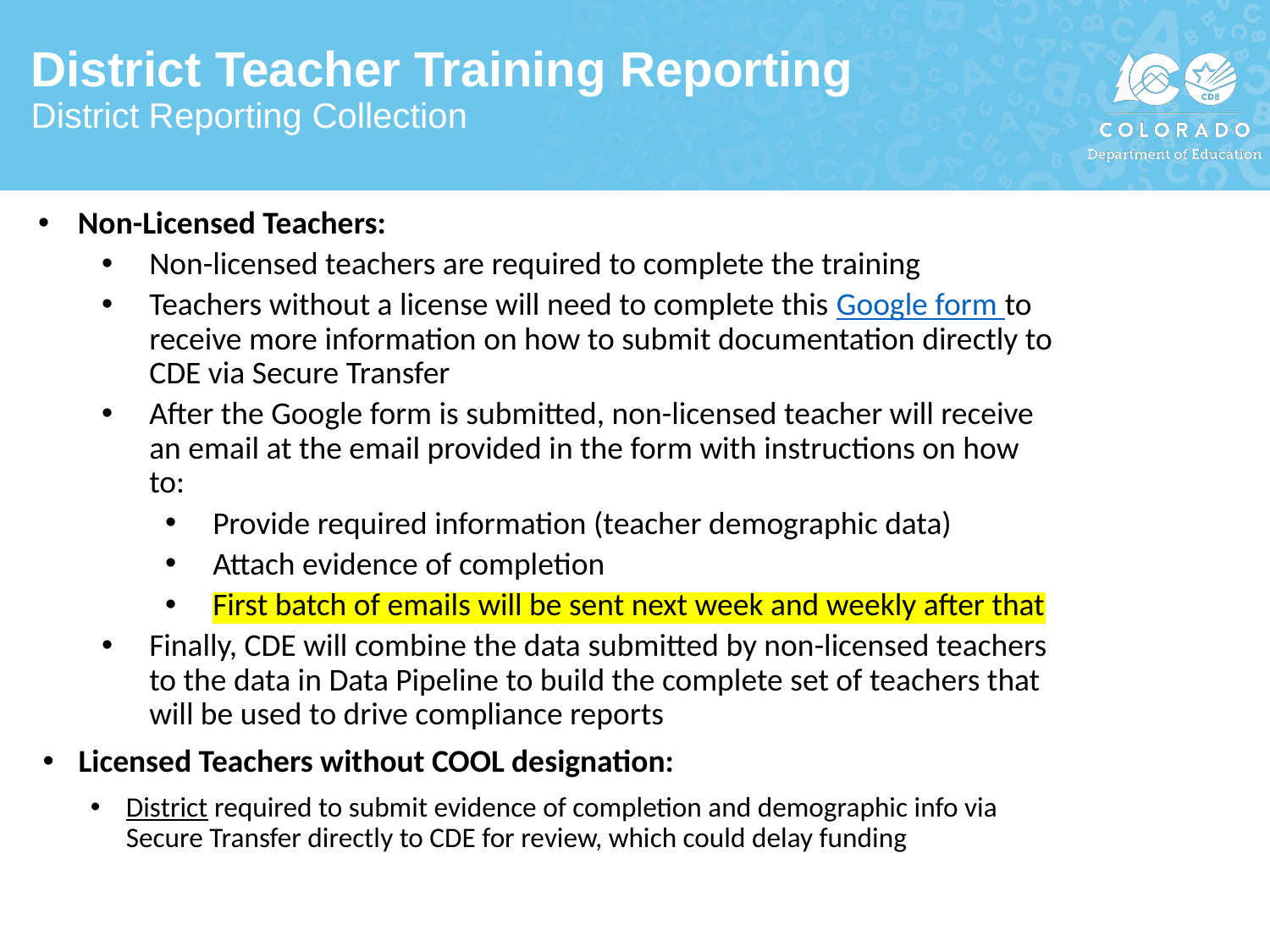

# District Teacher Training Reporting District Reporting Collection
Non-Licensed Teachers:
Non-licensed teachers are required to complete the training
Teachers without a license will need to complete this Google form to receive more information on how to submit documentation directly to CDE via Secure Transfer
After the Google form is submitted, non-licensed teacher will receive an email at the email provided in the form with instructions on how to:
Provide required information (teacher demographic data)
Attach evidence of completion
First batch of emails will be sent next week and weekly after that
Finally, CDE will combine the data submitted by non-licensed teachers to the data in Data Pipeline to build the complete set of teachers that will be used to drive compliance reports
Licensed Teachers without COOL designation:
District required to submit evidence of completion and demographic info via Secure Transfer directly to CDE for review, which could delay funding